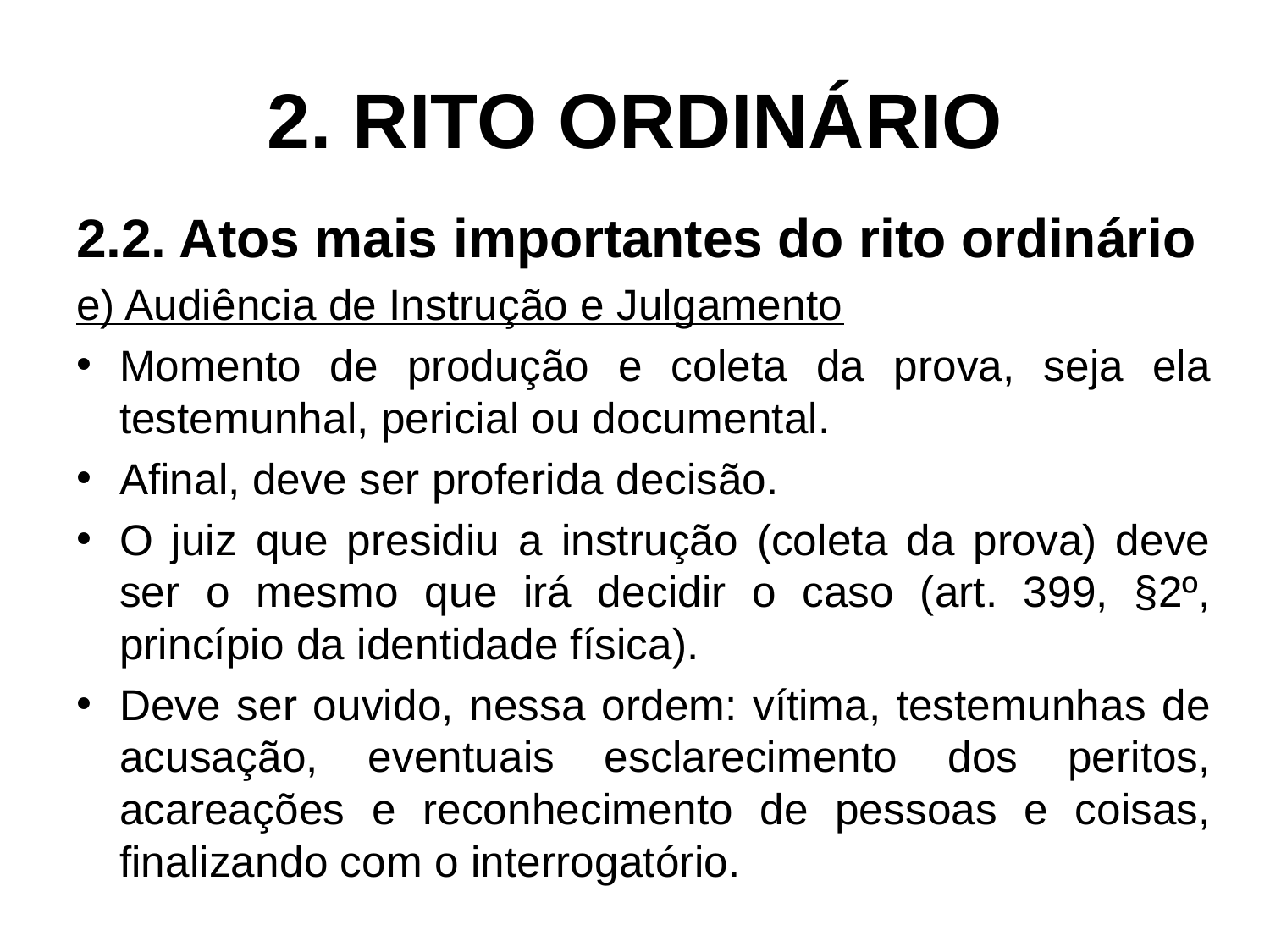

# 2. RITO ORDINÁRIO
2.2. Atos mais importantes do rito ordinário
e) Audiência de Instrução e Julgamento
Momento de produção e coleta da prova, seja ela testemunhal, pericial ou documental.
Afinal, deve ser proferida decisão.
O juiz que presidiu a instrução (coleta da prova) deve ser o mesmo que irá decidir o caso (art. 399, §2º, princípio da identidade física).
Deve ser ouvido, nessa ordem: vítima, testemunhas de acusação, eventuais esclarecimento dos peritos, acareações e reconhecimento de pessoas e coisas, finalizando com o interrogatório.